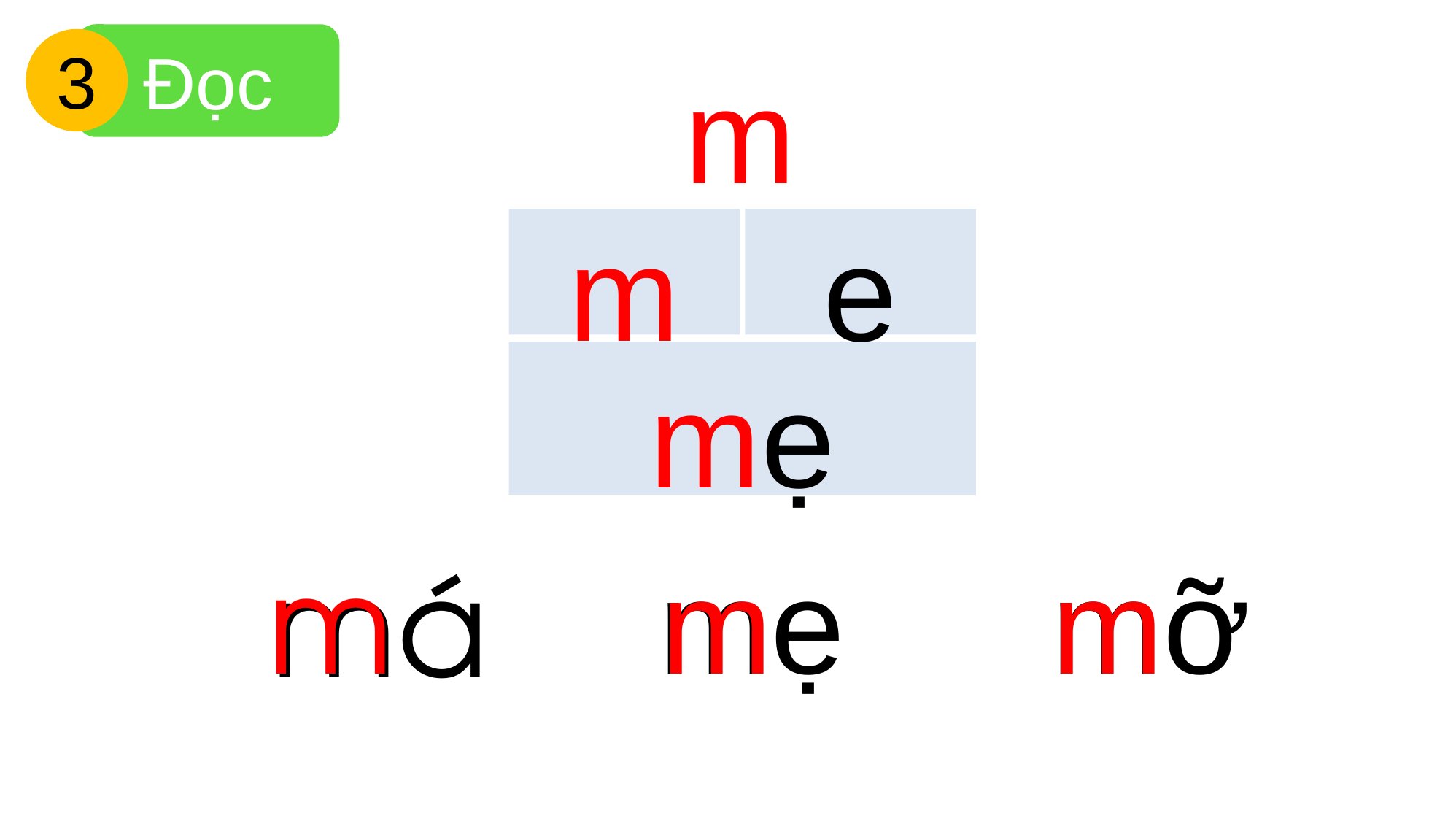

Đọc
3
m
m
e
mẹ
m
m
m
mẹ
mỡ
má